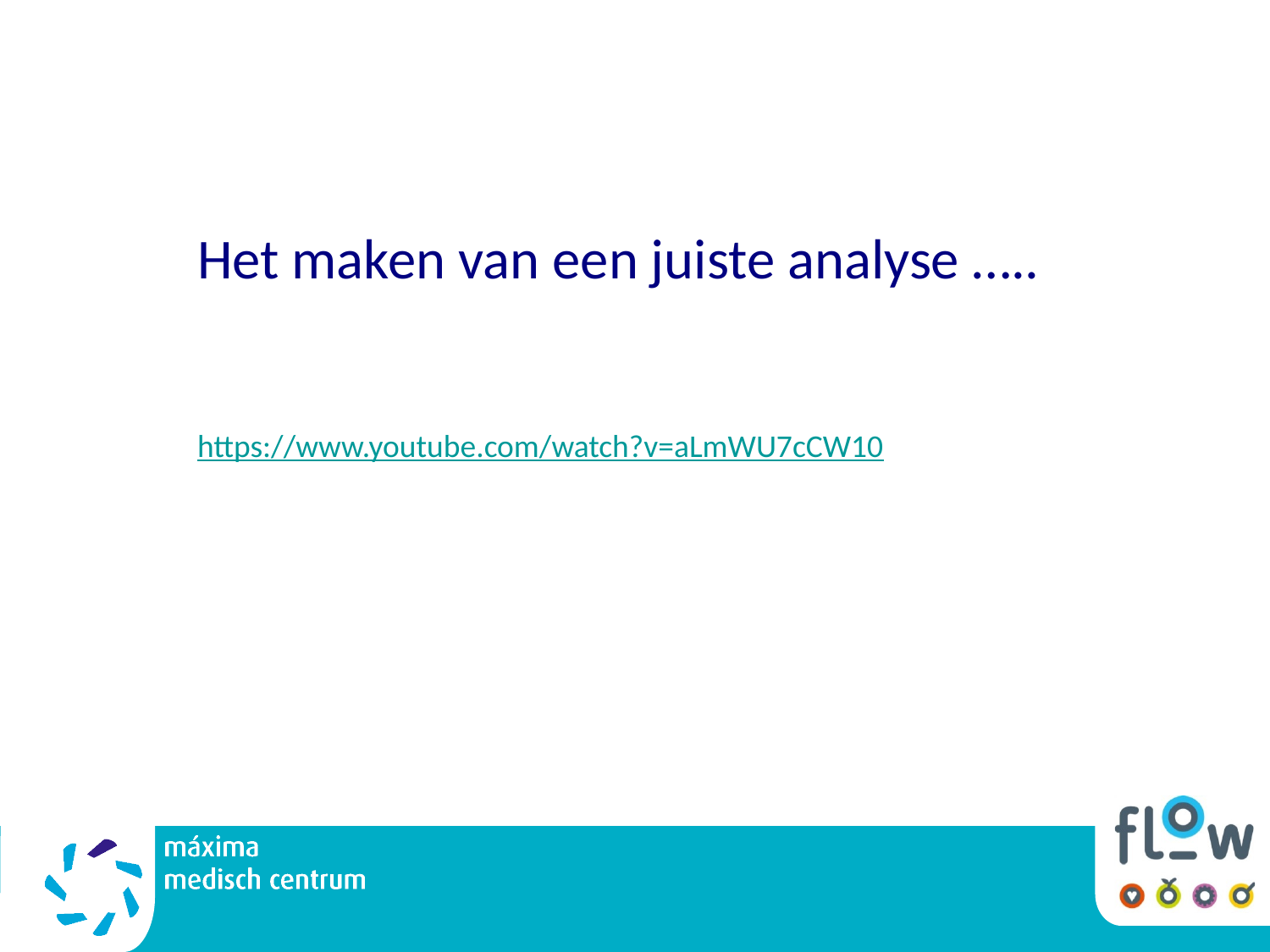

Het maken van een juiste analyse …..
https://www.youtube.com/watch?v=aLmWU7cCW10